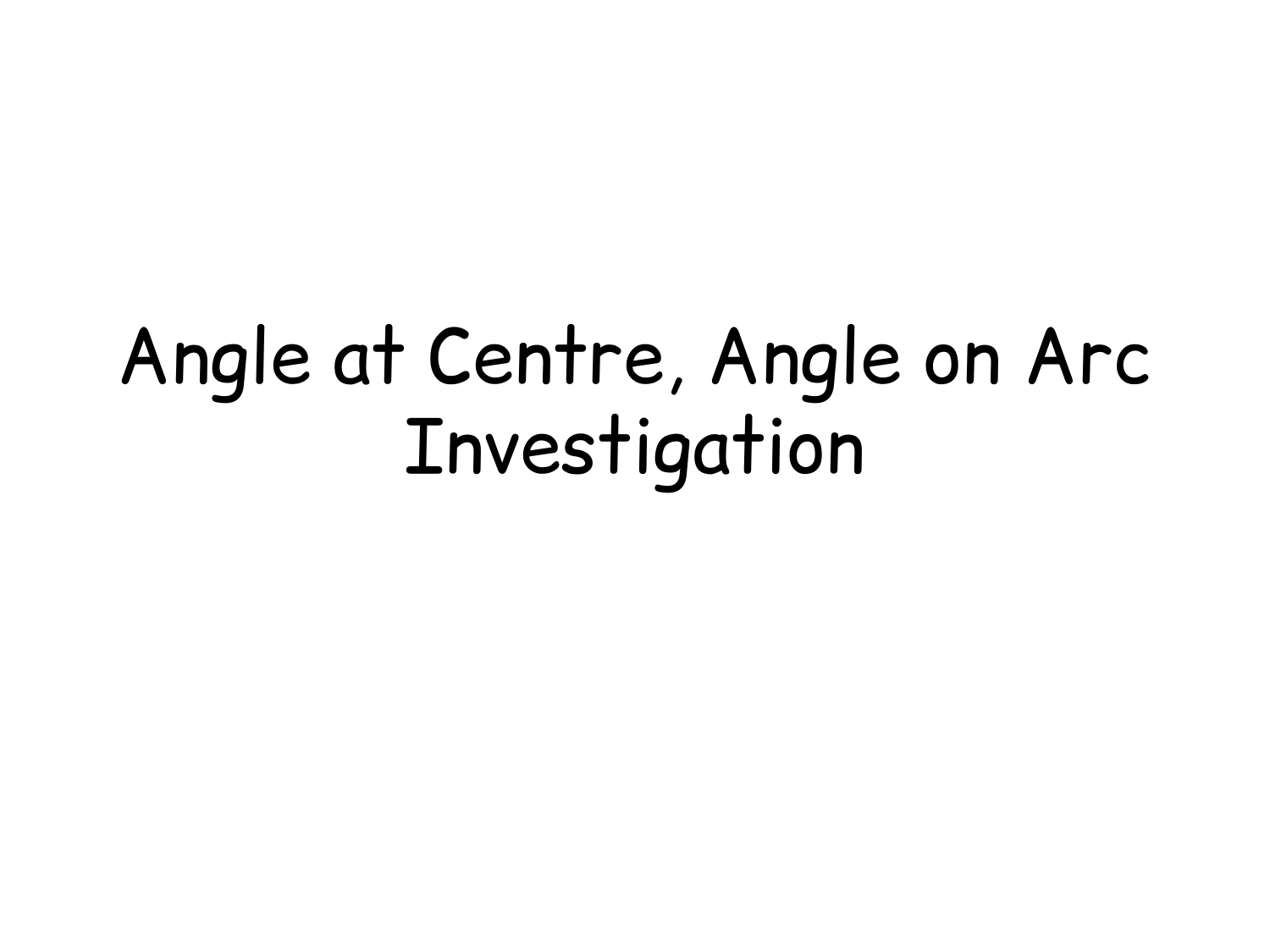

# Angle at Centre, Angle on Arc Investigation